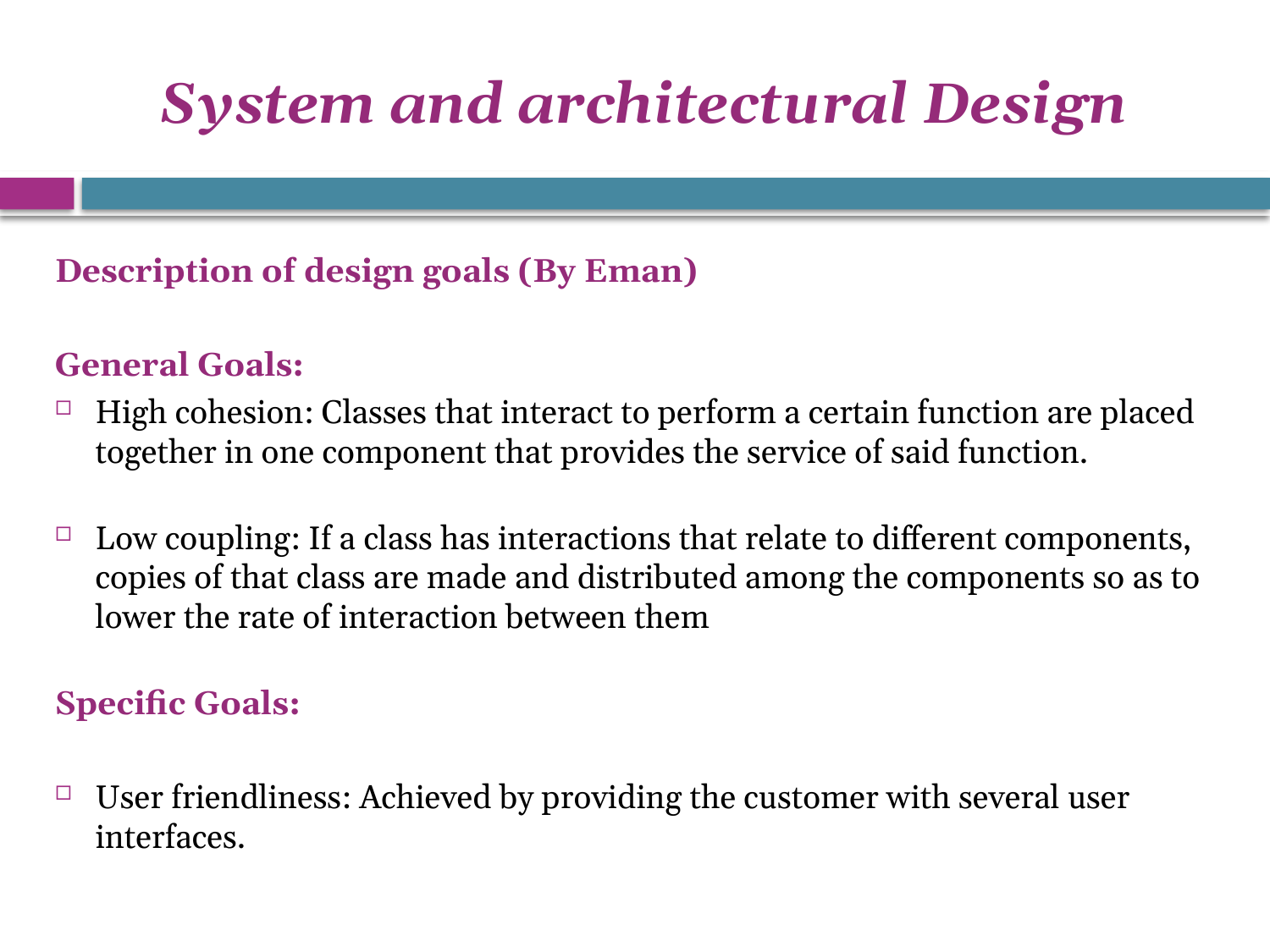

# System and architectural Design
Description of design goals (By Eman)

General Goals:
High cohesion: Classes that interact to perform a certain function are placed together in one component that provides the service of said function.
Low coupling: If a class has interactions that relate to different components, copies of that class are made and distributed among the components so as to lower the rate of interaction between them
Specific Goals:

User friendliness: Achieved by providing the customer with several user interfaces.